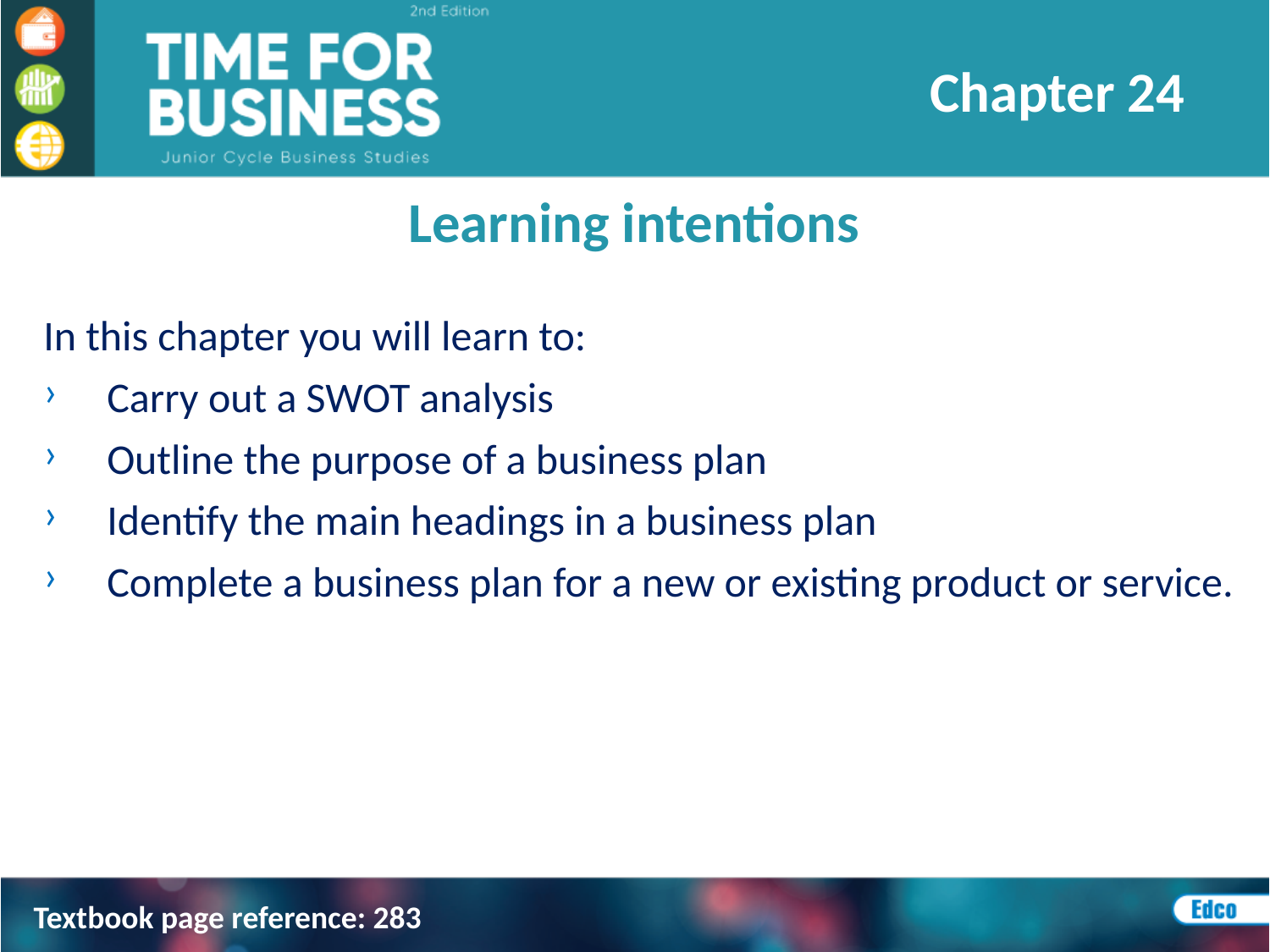

Chapter 24
Learning intentions
In this chapter you will learn to:
Carry out a SWOT analysis
Outline the purpose of a business plan
Identify the main headings in a business plan
Complete a business plan for a new or existing product or service.
Textbook page reference: 283